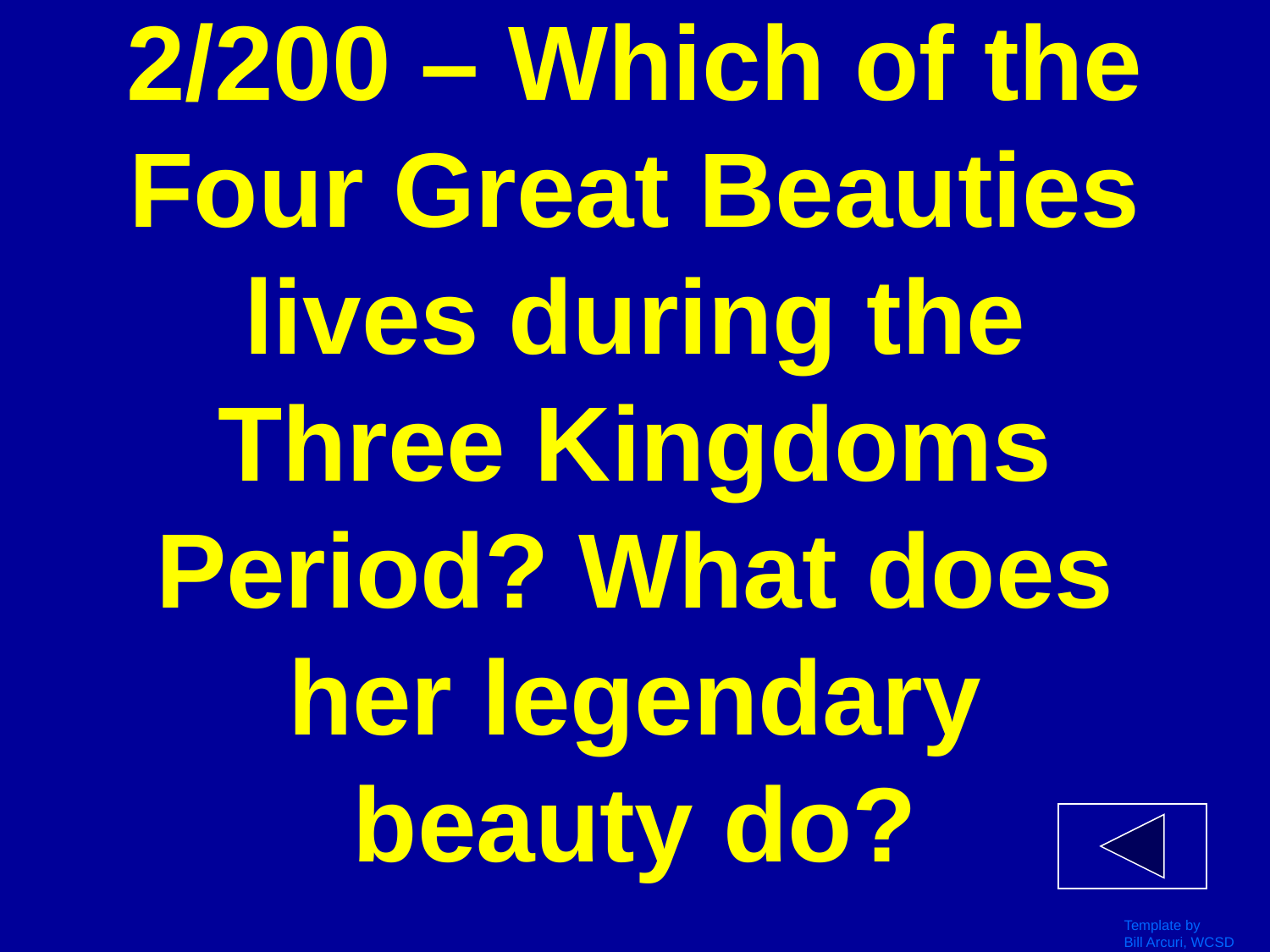

# 2/200 – Which of the Four Great Beauties lives during the Three Kingdoms Period? What does her legendary beauty do?

Template by
Bill Arcuri, WCSD